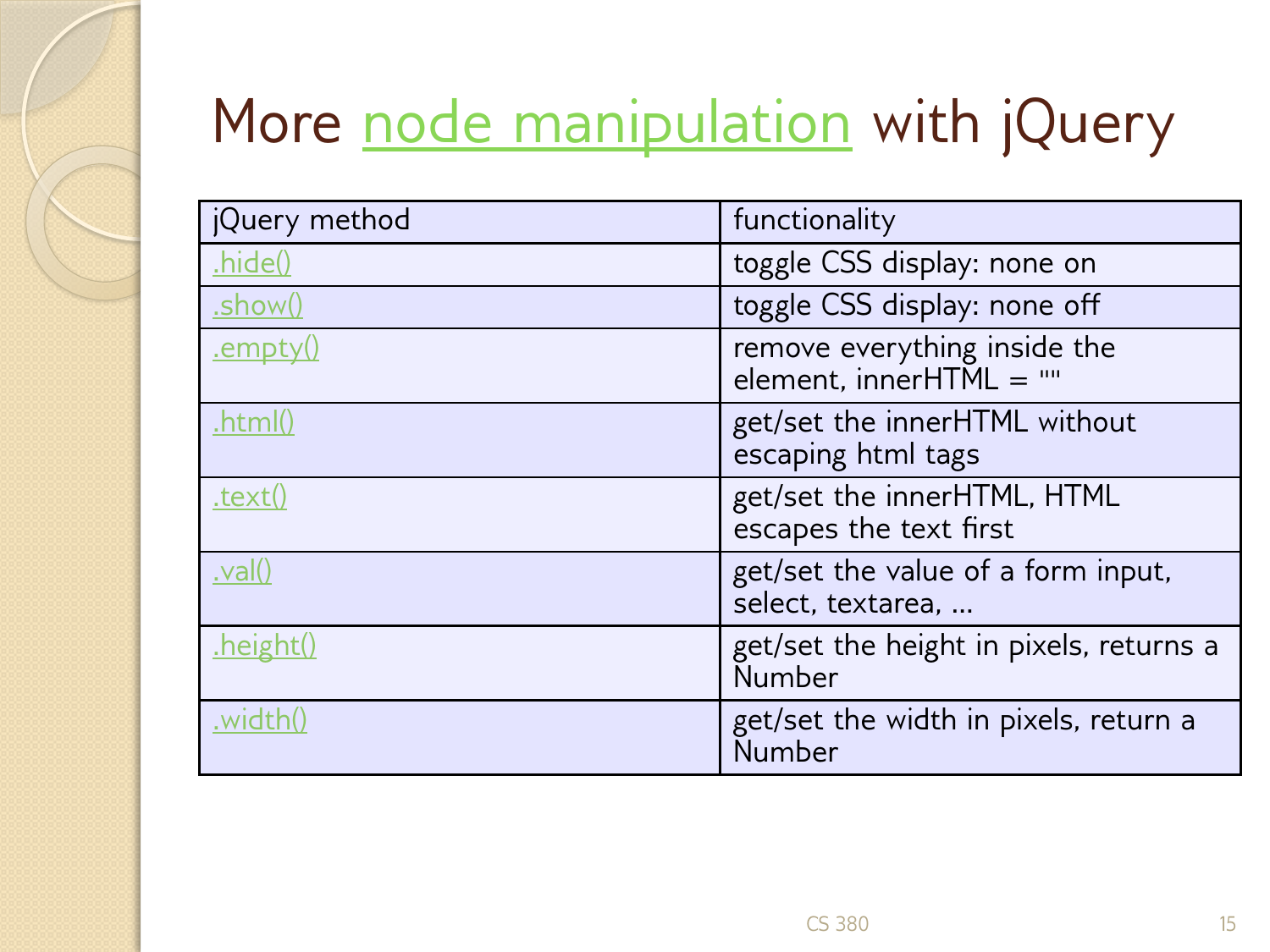

# More node manipulation with jQuery
| jQuery method | functionality |
| --- | --- |
| .hide() | toggle CSS display: none on |
| .show() | toggle CSS display: none off |
| .empty() | remove everything inside the element, innerHTML = "" |
| .html() | get/set the innerHTML without escaping html tags |
| .text() | get/set the innerHTML, HTML escapes the text first |
| .val() | get/set the value of a form input, select, textarea, ... |
| .height() | get/set the height in pixels, returns a Number |
| .width() | get/set the width in pixels, return a Number |
CS 380
15